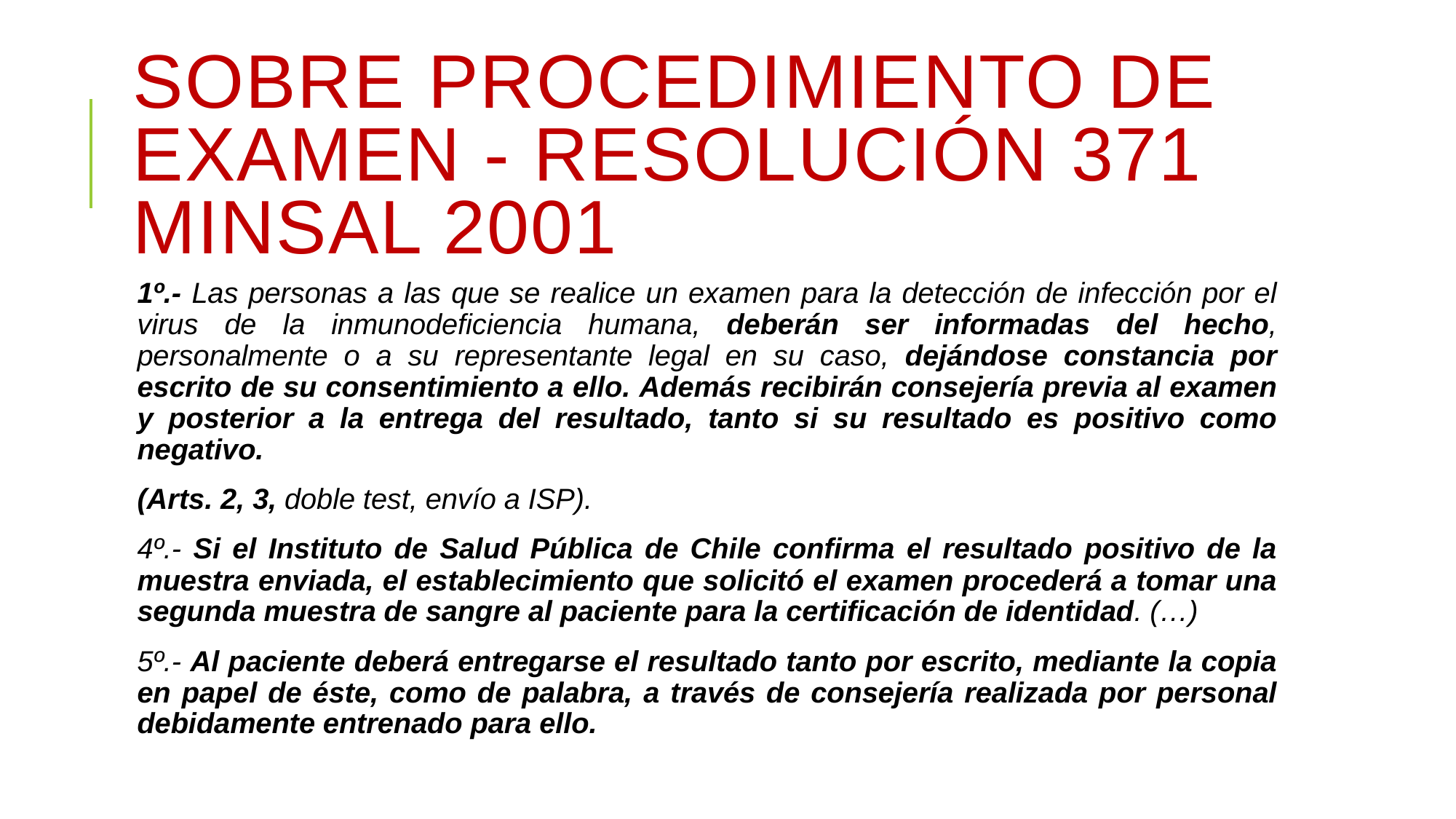

# SOBRE PROCEDIMIENTO DE EXAMEN - Resolución 371 MINSAL 2001
1º.- Las personas a las que se realice un examen para la detección de infección por el virus de la inmunodeficiencia humana, deberán ser informadas del hecho, personalmente o a su representante legal en su caso, dejándose constancia por escrito de su consentimiento a ello. Además recibirán consejería previa al examen y posterior a la entrega del resultado, tanto si su resultado es positivo como negativo.
(Arts. 2, 3, doble test, envío a ISP).
4º.- Si el Instituto de Salud Pública de Chile confirma el resultado positivo de la muestra enviada, el establecimiento que solicitó el examen procederá a tomar una segunda muestra de sangre al paciente para la certificación de identidad. (…)
5º.- Al paciente deberá entregarse el resultado tanto por escrito, mediante la copia en papel de éste, como de palabra, a través de consejería realizada por personal debidamente entrenado para ello.